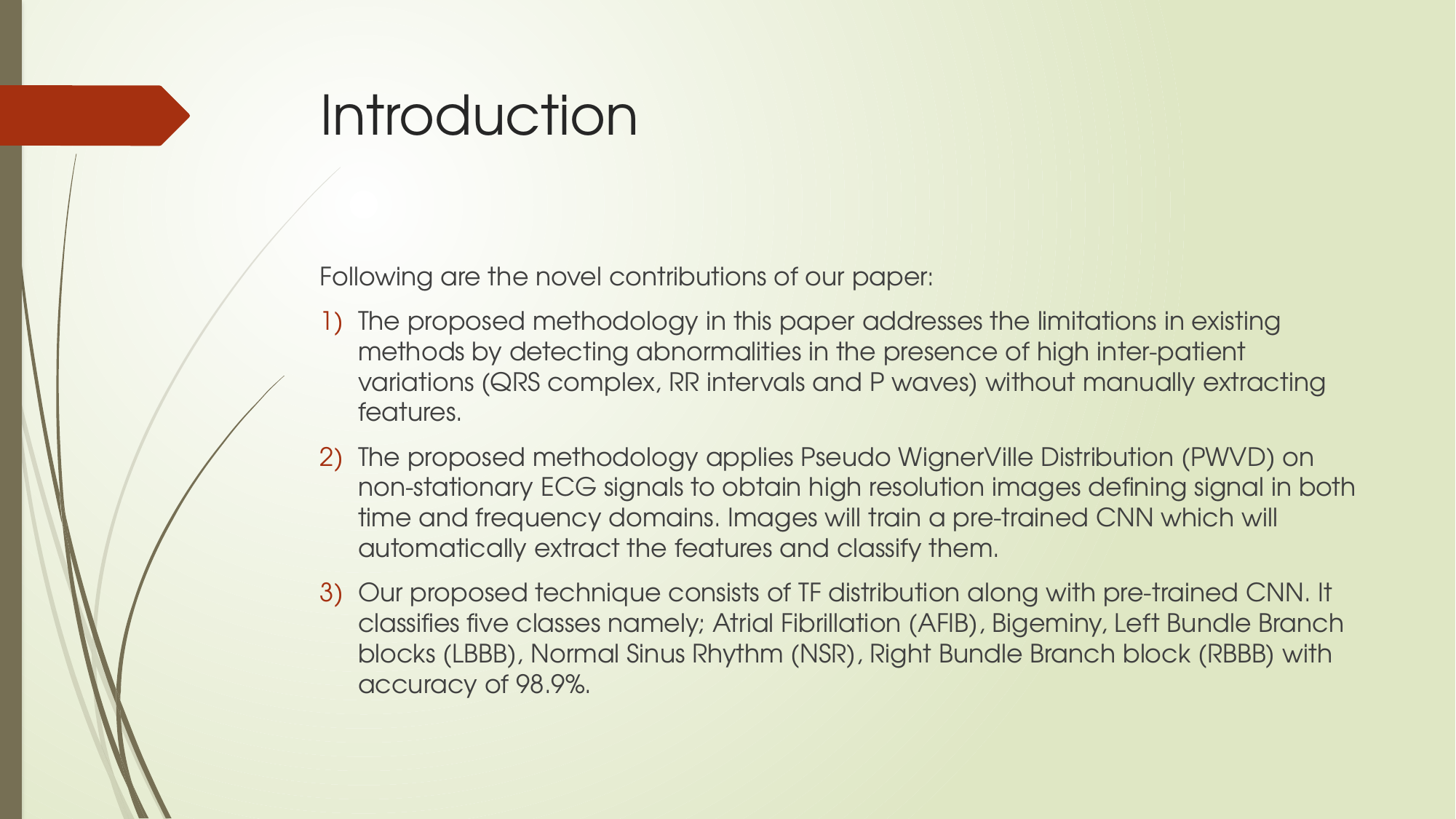

# Introduction
Following are the novel contributions of our paper:
The proposed methodology in this paper addresses the limitations in existing methods by detecting abnormalities in the presence of high inter-patient variations (QRS complex, RR intervals and P waves) without manually extracting features.
The proposed methodology applies Pseudo WignerVille Distribution (PWVD) on non-stationary ECG signals to obtain high resolution images defining signal in both time and frequency domains. Images will train a pre-trained CNN which will automatically extract the features and classify them.
Our proposed technique consists of TF distribution along with pre-trained CNN. It classifies five classes namely; Atrial Fibrillation (AFIB), Bigeminy, Left Bundle Branch blocks (LBBB), Normal Sinus Rhythm (NSR), Right Bundle Branch block (RBBB) with accuracy of 98.9%.